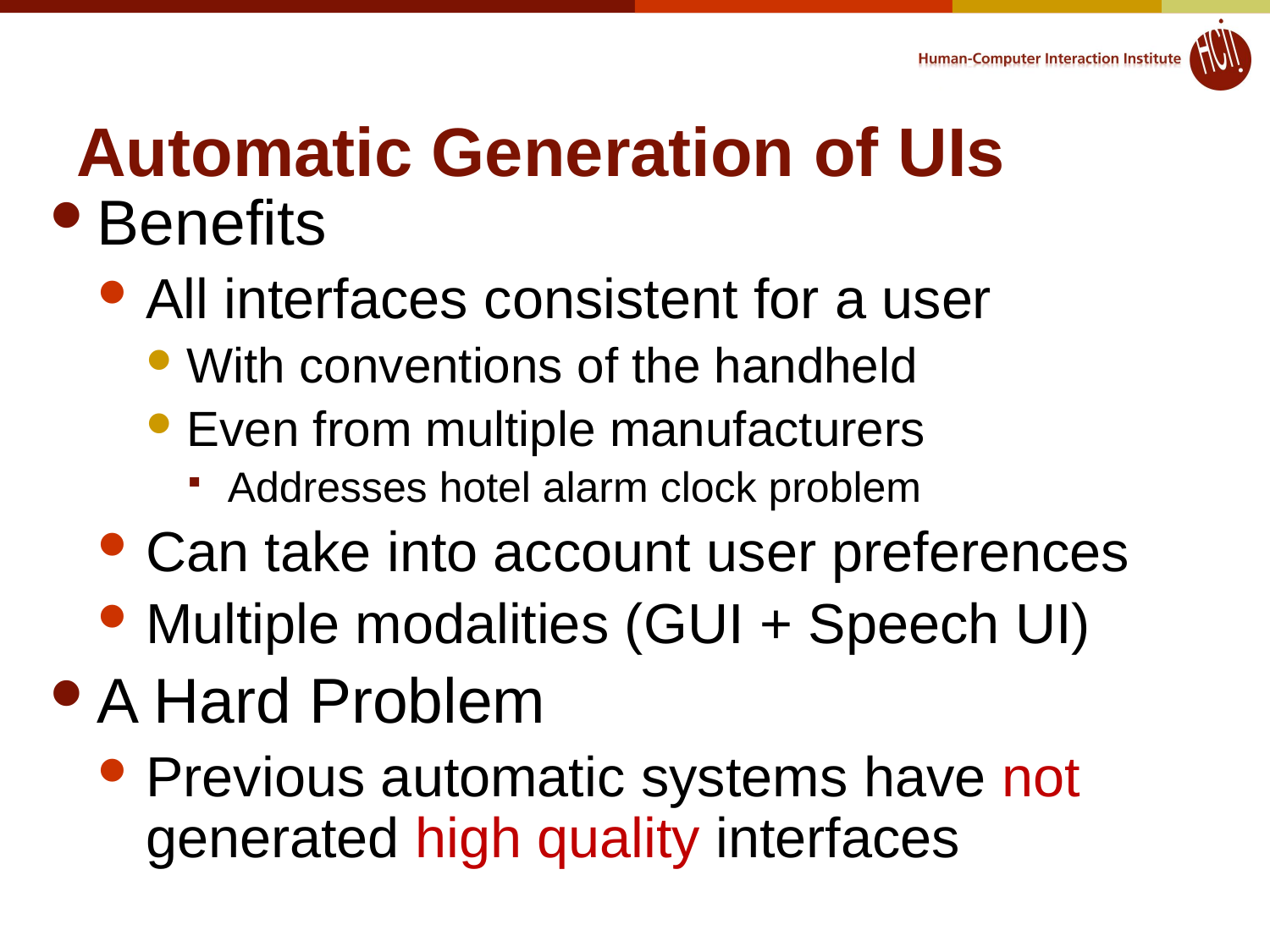

# Automatic Generation of UIs
Benefits
All interfaces consistent for a user
With conventions of the handheld
Even from multiple manufacturers
Addresses hotel alarm clock problem
Can take into account user preferences
Multiple modalities (GUI + Speech UI)
A Hard Problem
Previous automatic systems have not generated high quality interfaces